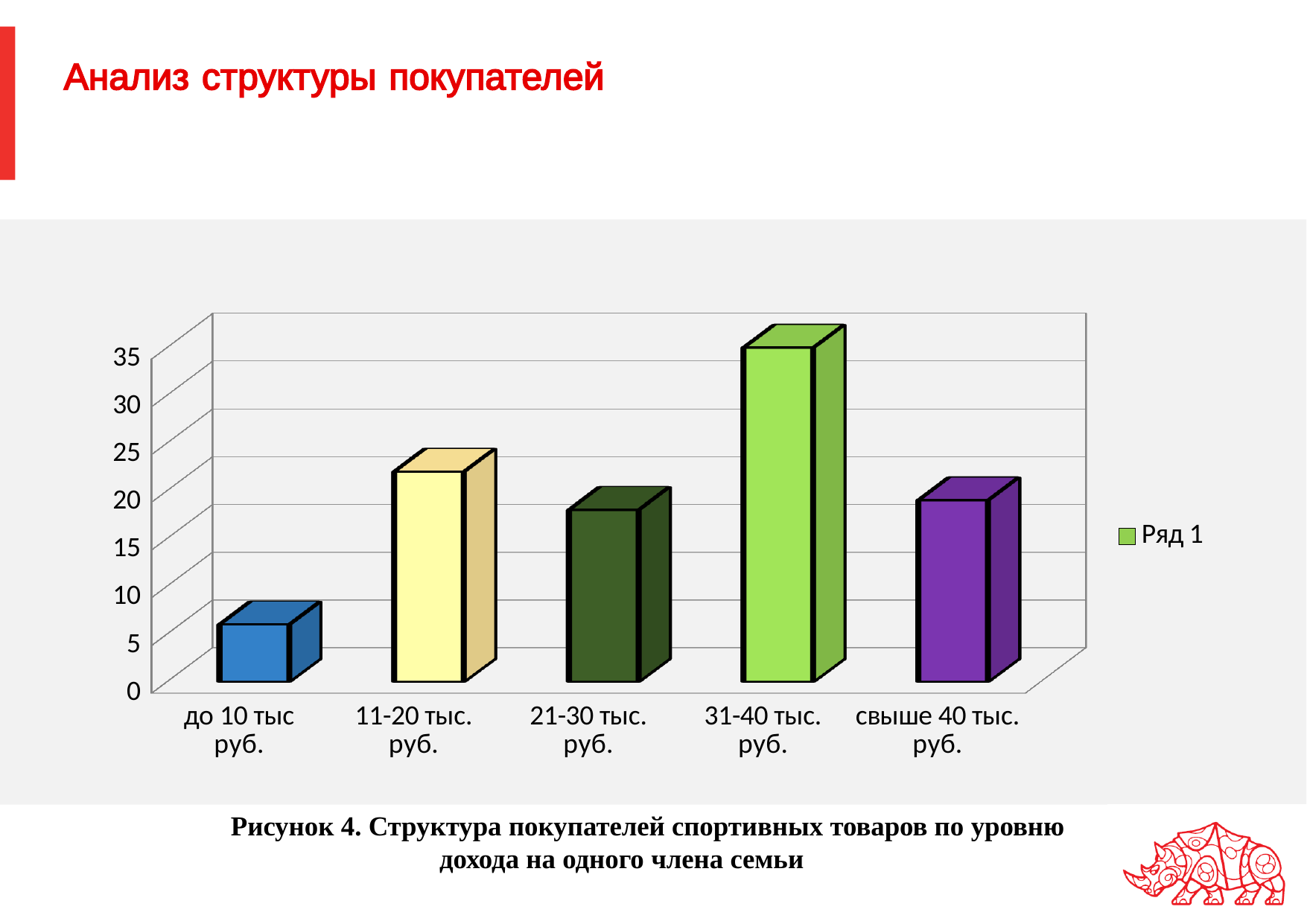

# Анализ структуры покупателей

[unsupported chart]

Рисунок 4. Структура покупателей спортивных товаров по уровню дохода на одного члена семьи